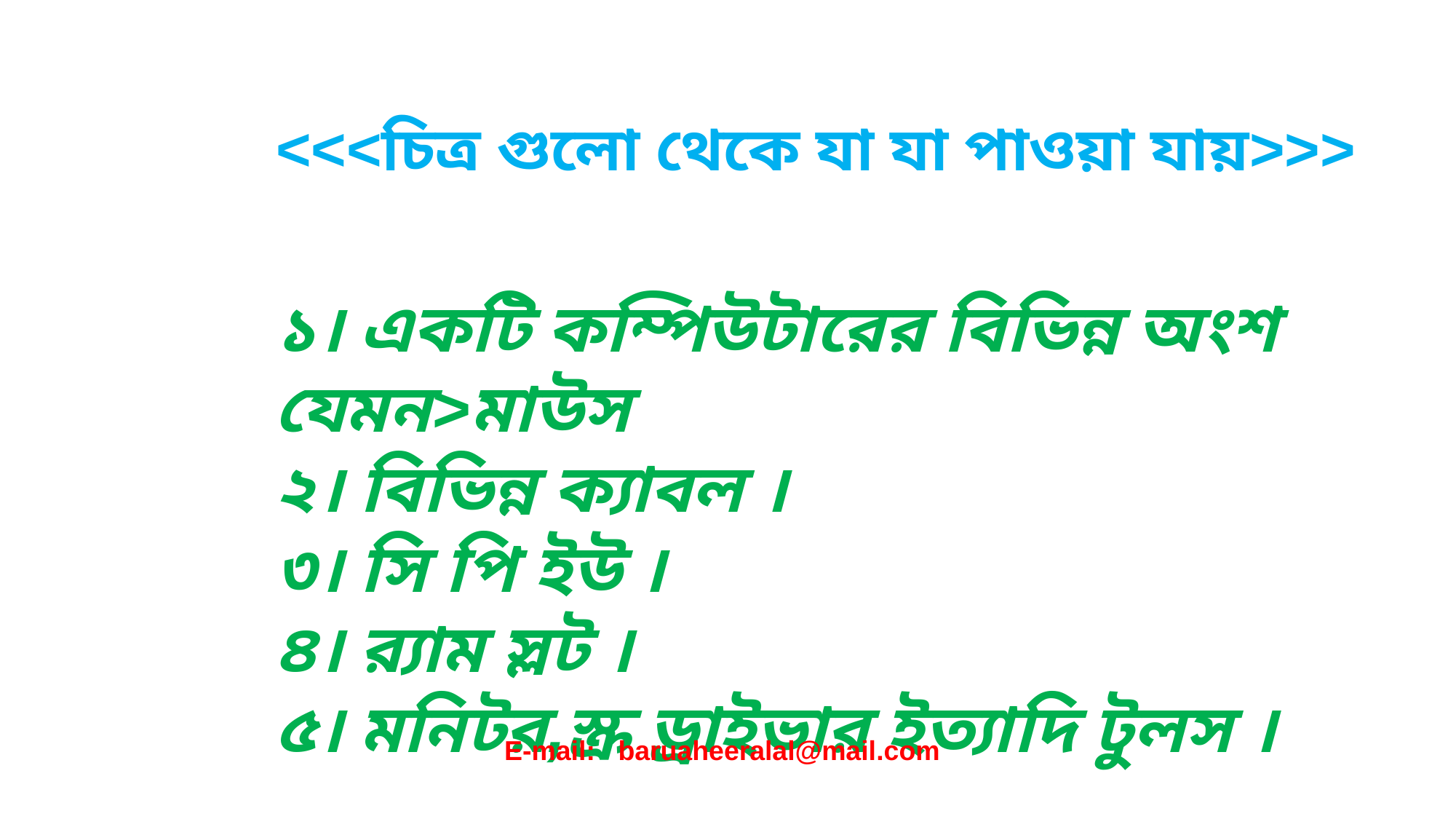

<<<চিত্র গুলো থেকে যা যা পাওয়া যায়>>>
১। একটি কম্পিউটারের বিভিন্ন অংশ যেমন>মাউস
২। বিভিন্ন ক্যাবল ।
৩। সি পি ইউ ।
৪। র‍্যাম স্লট ।
৫। মনিটর,স্ক্র ড্রাইভার ইত্যাদি টুলস ।

E-mail:   baruaheeralal@mail.com